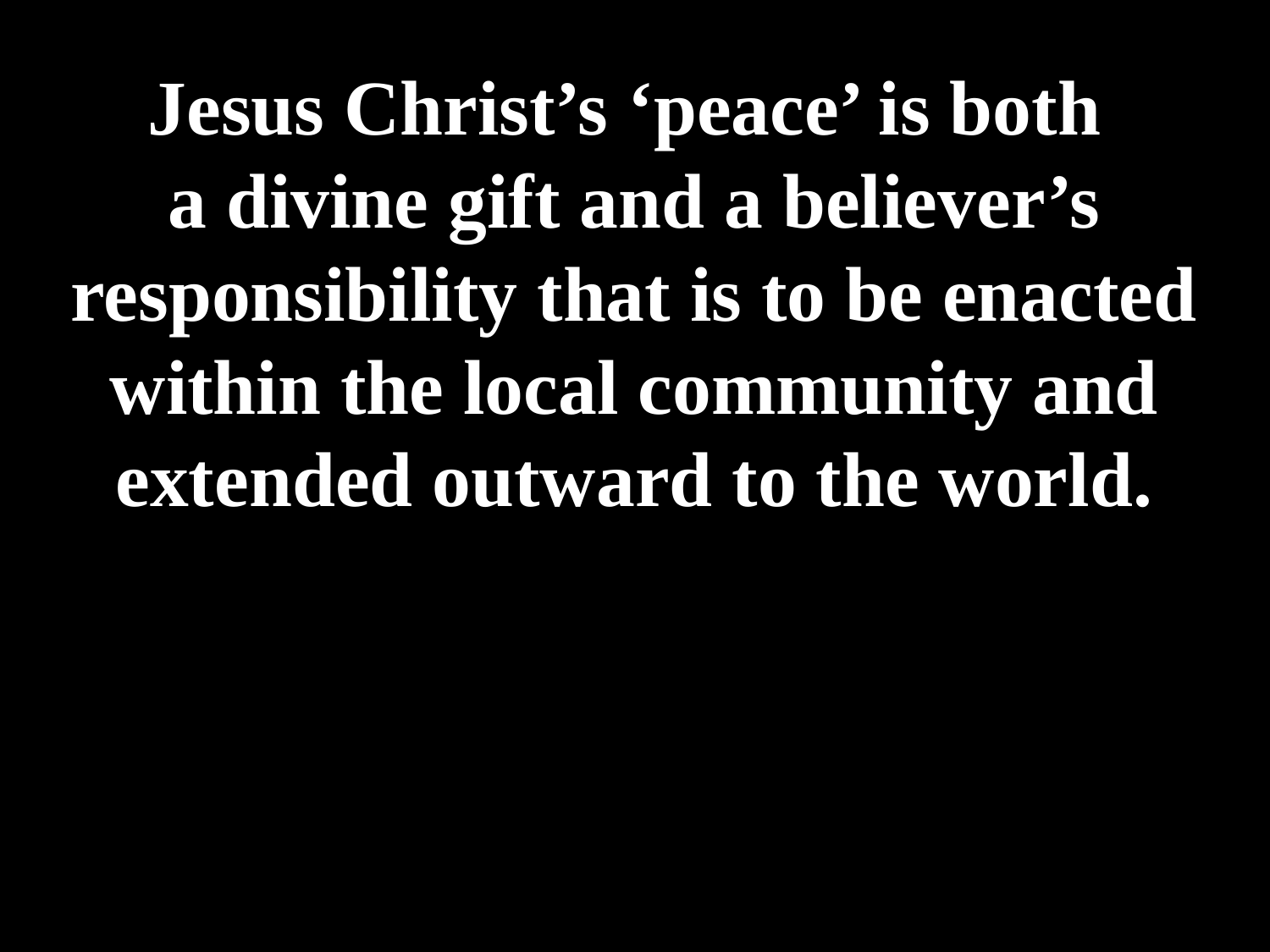

# Jesus Christ’s ‘peace’ is both a divine gift and a believer’s responsibility that is to be enacted within the local community and extended outward to the world.